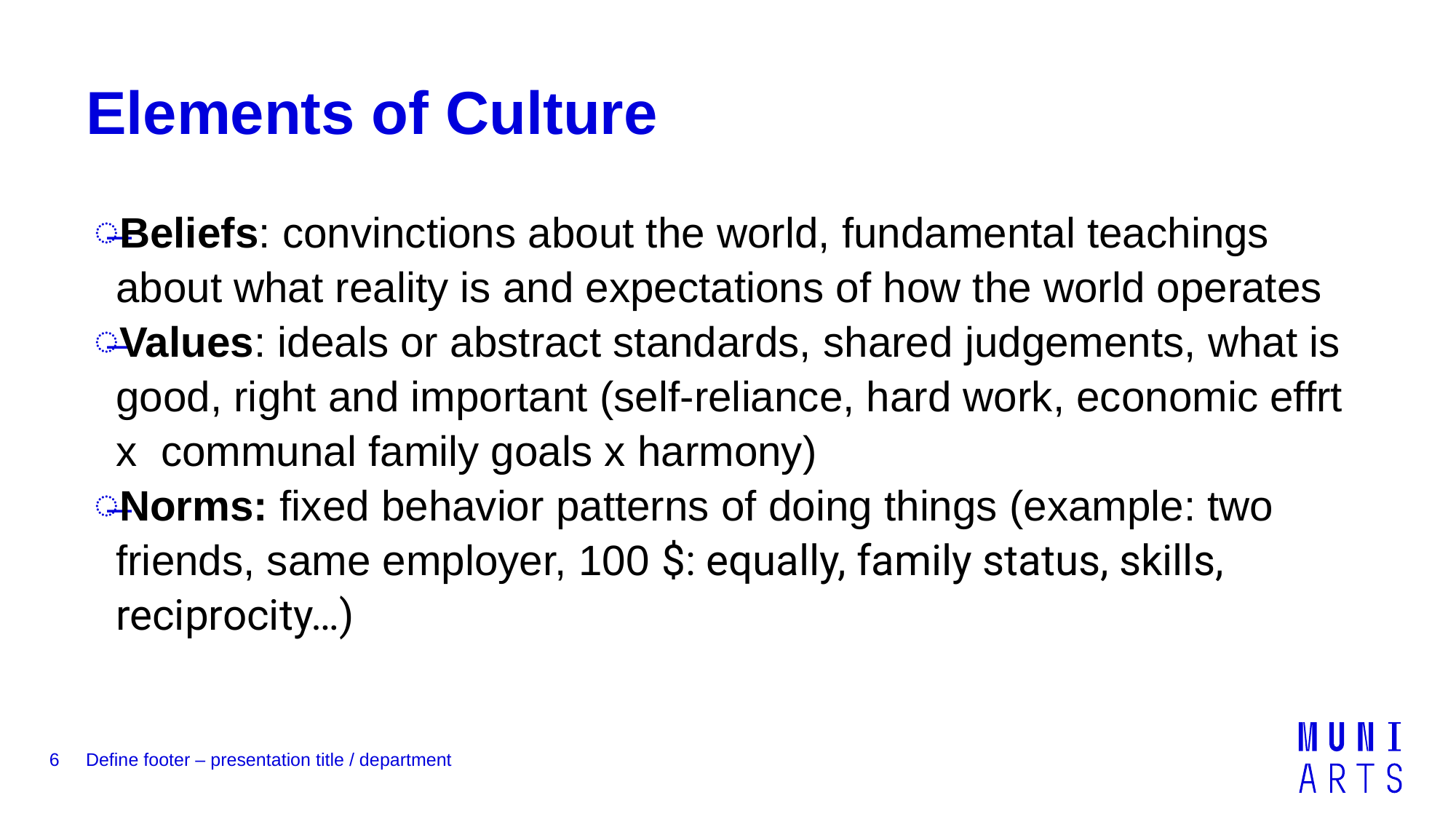

# Elements of Culture
Beliefs: convinctions about the world, fundamental teachings about what reality is and expectations of how the world operates
Values: ideals or abstract standards, shared judgements, what is good, right and important (self-reliance, hard work, economic effrt x  communal family goals x harmony)
Norms: fixed behavior patterns of doing things (example: two friends, same employer, 100 $: equally, family status, skills, reciprocity…)

6
Define footer – presentation title / department